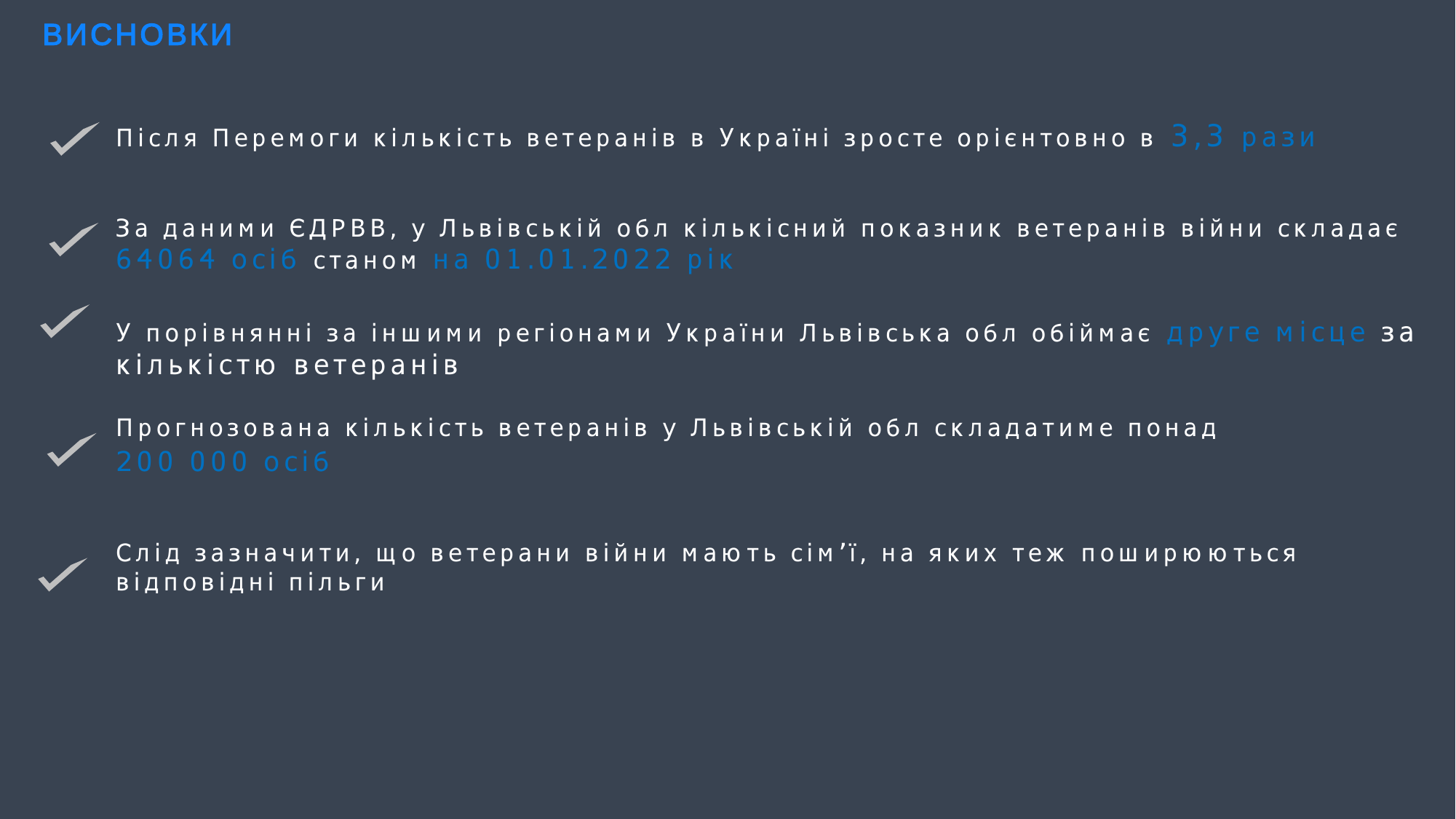

ВИСНОВКИ

Після Перемоги кількість ветеранів в Україні зросте орієнтовно в 3,3 рази

За даними ЄДРВВ, у Львівській обл кількісний показник ветеранів війни складає 64064 осіб станом на 01.01.2022 рік

У порівнянні за іншими регіонами України Львівська обл обіймає друге місце за кількістю ветеранів

Прогнозована кількість ветеранів у Львівській обл складатиме понад
200 000 осіб

Слід зазначити, що ветерани війни мають сім’ї, на яких теж поширюються відповідні пільги